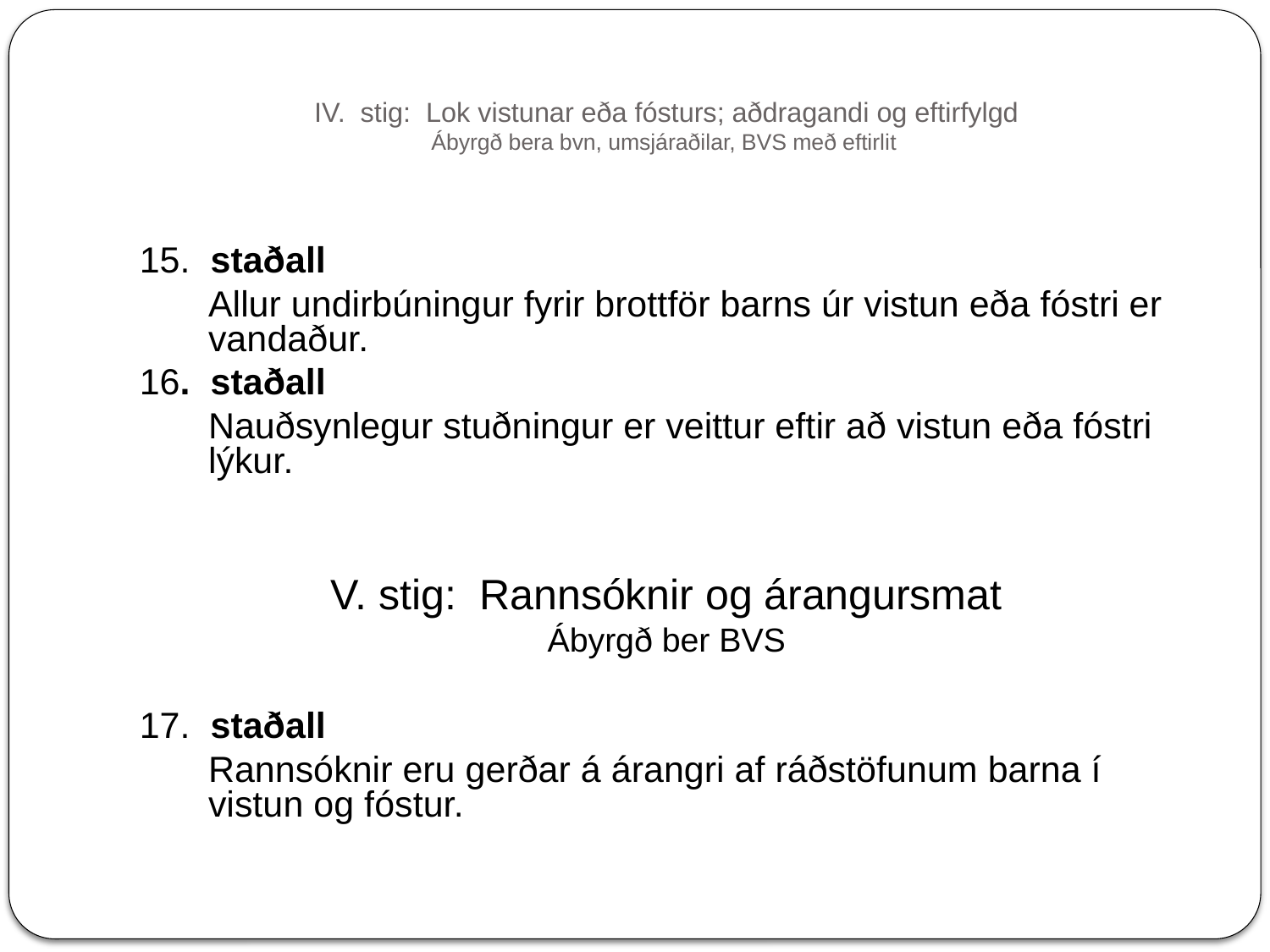

# IV.  stig:  Lok vistunar eða fósturs; aðdragandi og eftirfylgd Ábyrgð bera bvn, umsjáraðilar, BVS með eftirlit

15.  staðall
	Allur undirbúningur fyrir brottför barns úr vistun eða fóstri er vandaður.
16.  staðall
	Nauðsynlegur stuðningur er veittur eftir að vistun eða fóstri 	lýkur.

V. stig:  Rannsóknir og árangursmat
Ábyrgð ber BVS

17.  staðall
	Rannsóknir eru gerðar á árangri af ráðstöfunum barna í vistun og fóstur.